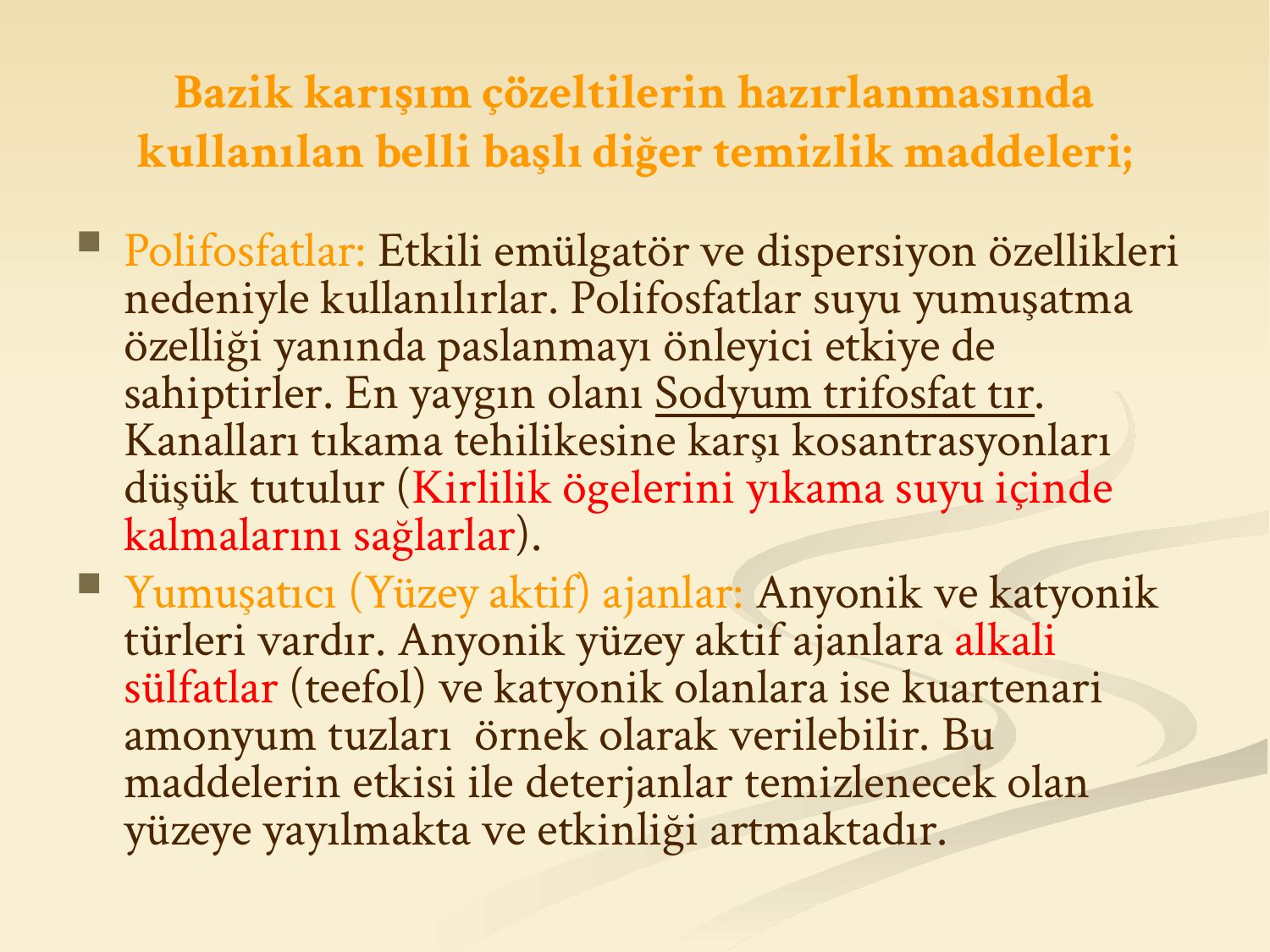

# Bazik karışım çözeltilerin hazırlanmasında kullanılan belli başlı diğer temizlik maddeleri;
Polifosfatlar: Etkili emülgatör ve dispersiyon özellikleri nedeniyle kullanılırlar. Polifosfatlar suyu yumuşatma özelliği yanında paslanmayı önleyici etkiye de sahiptirler. En yaygın olanı Sodyum trifosfat tır. Kanalları tıkama tehilikesine karşı kosantrasyonları düşük tutulur (Kirlilik ögelerini yıkama suyu içinde kalmalarını sağlarlar).
Yumuşatıcı (Yüzey aktif) ajanlar: Anyonik ve katyonik türleri vardır. Anyonik yüzey aktif ajanlara alkali sülfatlar (teefol) ve katyonik olanlara ise kuartenari amonyum tuzları  örnek olarak verilebilir. Bu maddelerin etkisi ile deterjanlar temizlenecek olan yüzeye yayılmakta ve etkinliği artmaktadır.